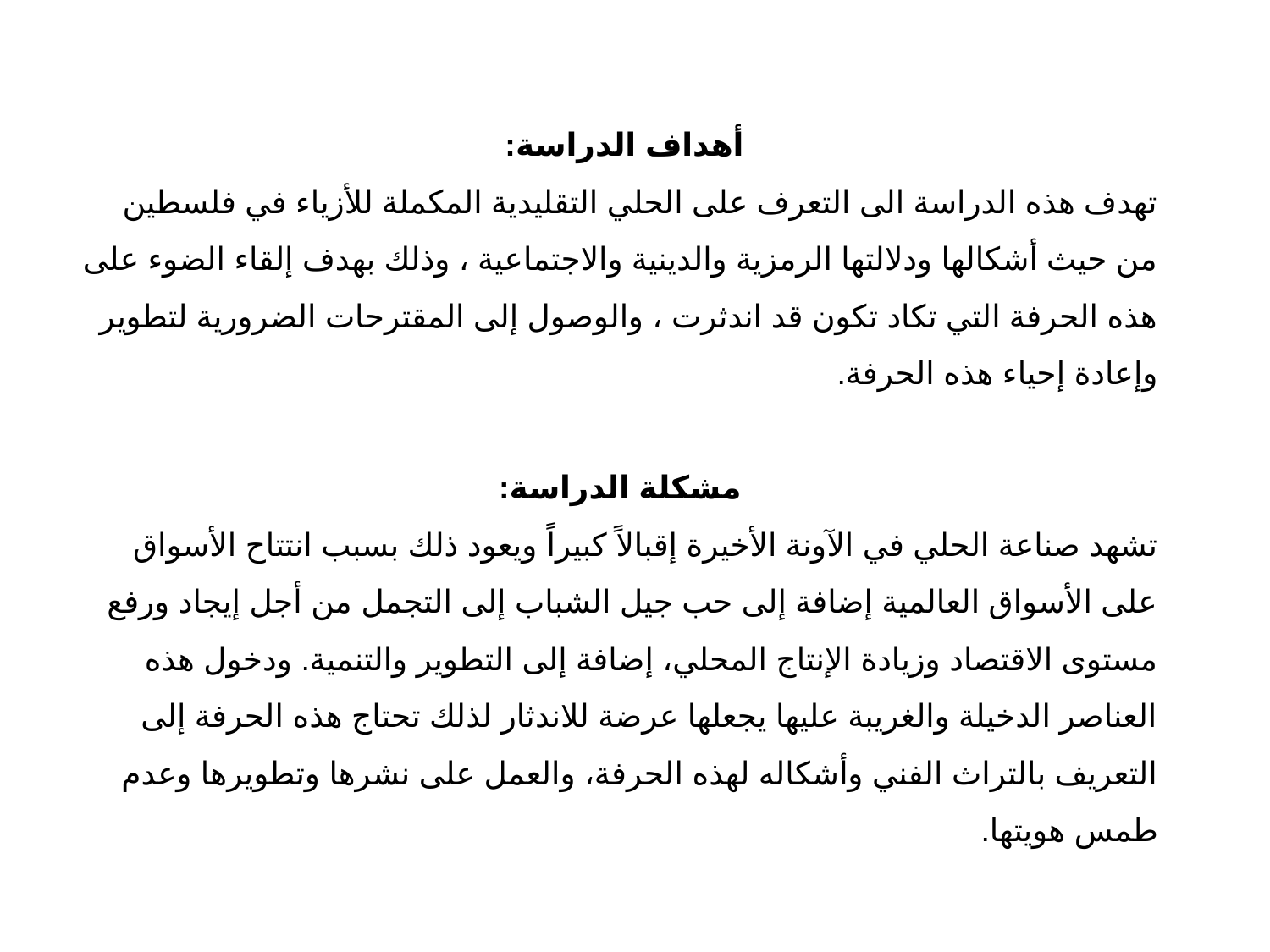

أهداف الدراسة:
تهدف هذه الدراسة الى التعرف على الحلي التقليدية المكملة للأزياء في فلسطين من حيث أشكالها ودلالتها الرمزية والدينية والاجتماعية ، وذلك بهدف إلقاء الضوء على هذه الحرفة التي تكاد تكون قد اندثرت ، والوصول إلى المقترحات الضرورية لتطوير وإعادة إحياء هذه الحرفة.

مشكلة الدراسة:
تشهد صناعة الحلي في الآونة الأخيرة إقبالاً كبيراً ويعود ذلك بسبب انتتاح الأسواق على الأسواق العالمية إضافة إلى حب جيل الشباب إلى التجمل من أجل إيجاد ورفع مستوى الاقتصاد وزيادة الإنتاج المحلي، إضافة إلى التطوير والتنمية. ودخول هذه العناصر الدخيلة والغريبة عليها يجعلها عرضة للاندثار لذلك تحتاج هذه الحرفة إلى التعريف بالتراث الفني وأشكاله لهذه الحرفة، والعمل على نشرها وتطويرها وعدم طمس هويتها.